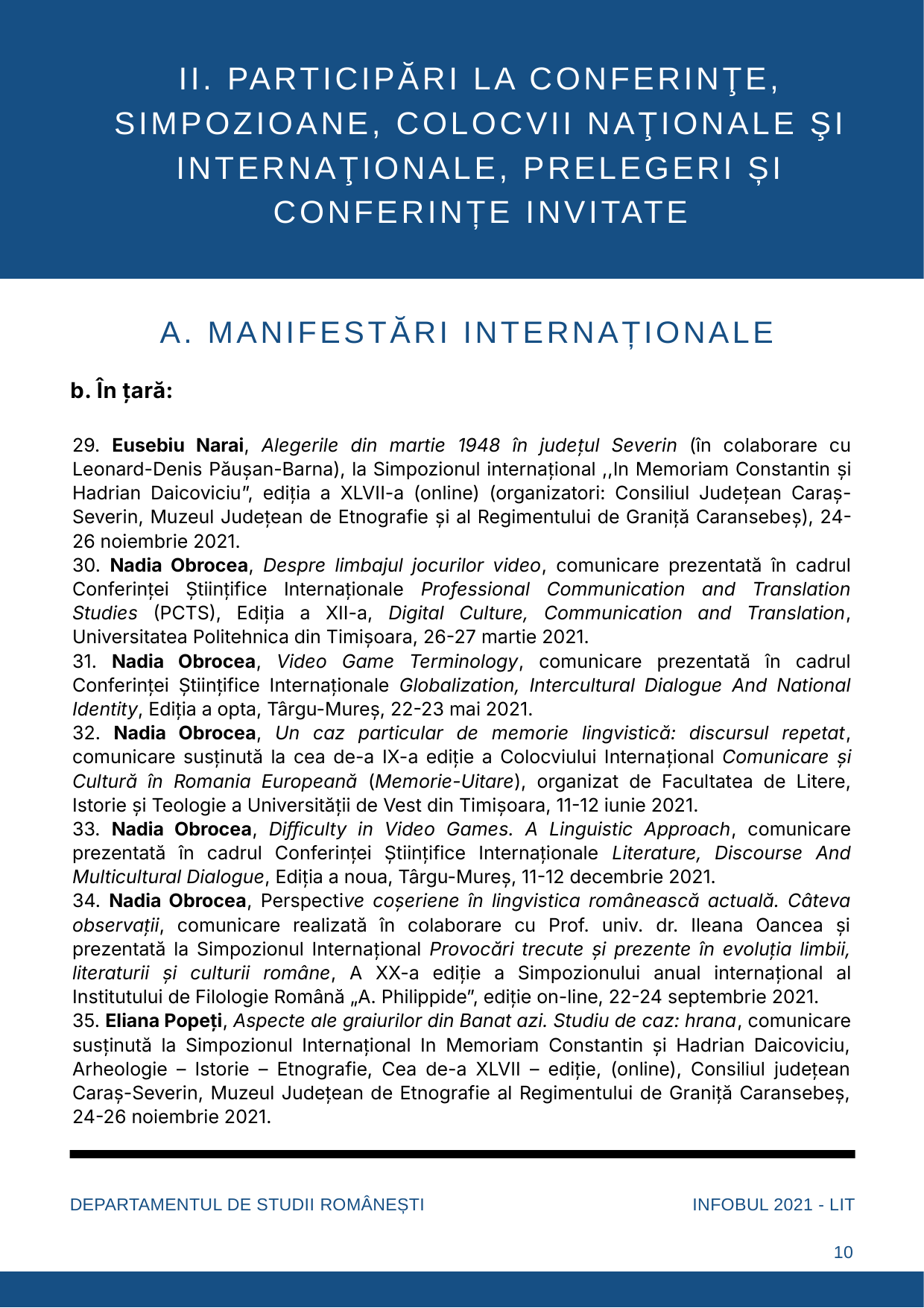

II. PARTICIPĂRI LA CONFERINŢE, SIMPOZIOANE, COLOCVII NAŢIONALE ŞI INTERNAŢIONALE, PRELEGERI ȘI CONFERINȚE INVITATE
A. MANIFESTĂRI INTERNAȚIONALE
b. În țară:
29. Eusebiu Narai, Alegerile din martie 1948 în judeţul Severin (în colaborare cu Leonard-Denis Păuşan-Barna), la Simpozionul internaţional ,,In Memoriam Constantin şi Hadrian Daicoviciu”, ediţia a XLVII-a (online) (organizatori: Consiliul Judeţean Caraş-Severin, Muzeul Judeţean de Etnografie şi al Regimentului de Graniță Caransebeş), 24-26 noiembrie 2021.
30. Nadia Obrocea, Despre limbajul jocurilor video, comunicare prezentată în cadrul Conferinței Științifice Internaționale Professional Communication and Translation Studies (PCTS), Ediția a XII-a, Digital Culture, Communication and Translation, Universitatea Politehnica din Timișoara, 26-27 martie 2021.
31. Nadia Obrocea, Video Game Terminology, comunicare prezentată în cadrul Conferinței Științifice Internaționale Globalization, Intercultural Dialogue And National Identity, Ediția a opta, Târgu-Mureș, 22-23 mai 2021.
32. Nadia Obrocea, Un caz particular de memorie lingvistică: discursul repetat, comunicare susținută la cea de-a IX-a ediție a Colocviului Internaţional Comunicare şi Cultură în Romania Europeană (Memorie-Uitare), organizat de Facultatea de Litere, Istorie şi Teologie a Universităţii de Vest din Timişoara, 11-12 iunie 2021.
33. Nadia Obrocea, Diﬃculty in Video Games. A Linguistic Approach, comunicare prezentată în cadrul Conferinței Științifice Internaționale Literature, Discourse And Multicultural Dialogue, Ediția a noua, Târgu-Mureș, 11-12 decembrie 2021.
34. Nadia Obrocea, Perspective coșeriene în lingvistica românească actuală. Câteva observații, comunicare realizată în colaborare cu Prof. univ. dr. Ileana Oancea și prezentată la Simpozionul Internaţional Provocări trecute și prezente în evoluția limbii, literaturii și culturii române, A XX-a ediţie a Simpozionului anual internaţional al Institutului de Filologie Română „A. Philippide”, ediție on-line, 22-24 septembrie 2021.
35. Eliana Popeți, Aspecte ale graiurilor din Banat azi. Studiu de caz: hrana, comunicare susținută la Simpozionul Internațional In Memoriam Constantin și Hadrian Daicoviciu, Arheologie – Istorie – Etnografie, Cea de-a XLVII – ediție, (online), Consiliul județean Caraș-Severin, Muzeul Județean de Etnografie al Regimentului de Graniță Caransebeș, 24-26 noiembrie 2021.

INFOBUL 2021 - LIT
DEPARTAMENTUL DE STUDII ROMÂNEȘTI
10